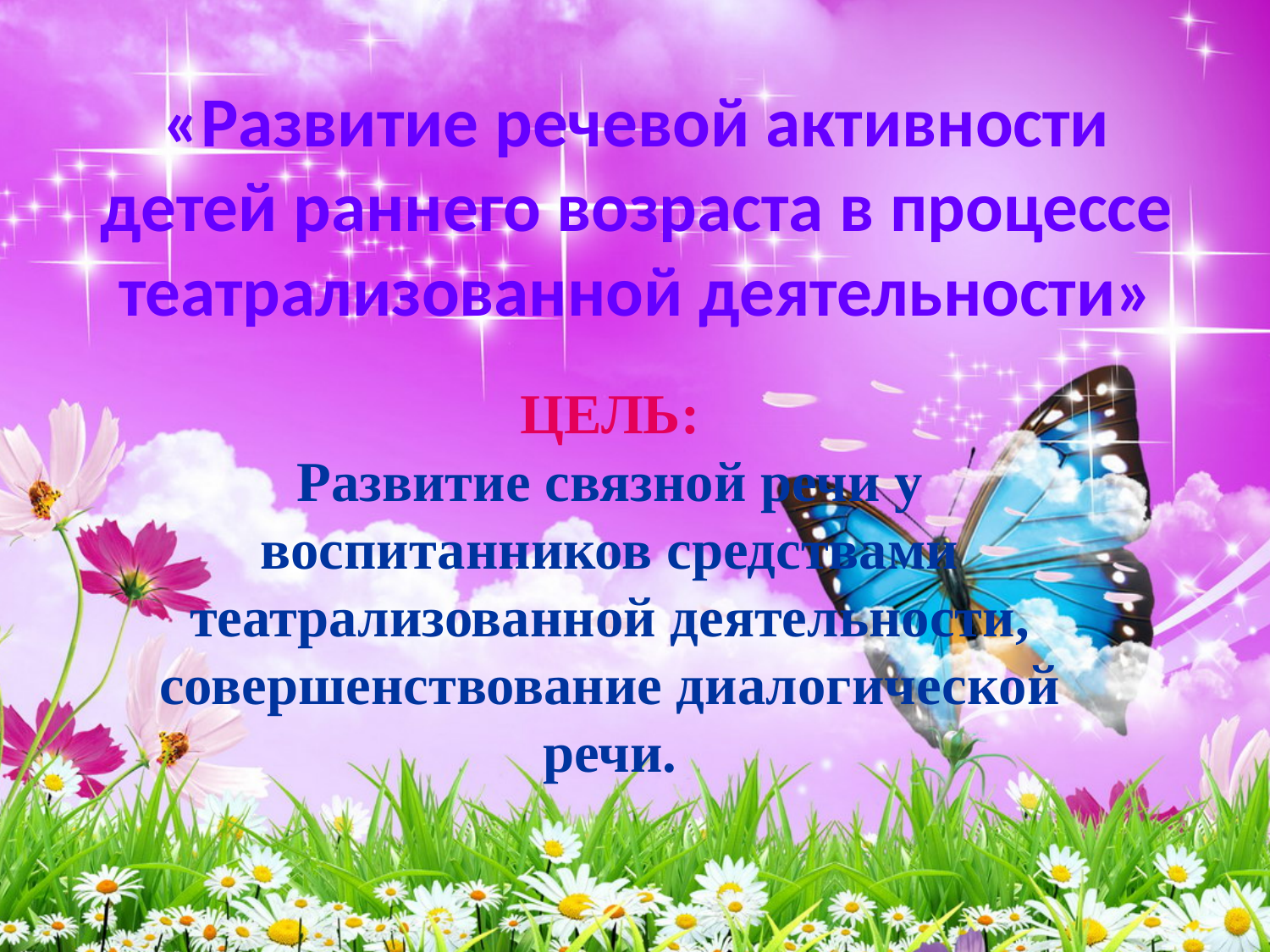

# «Развитие речевой активности детей раннего возраста в процессе театрализованной деятельности»
ЦЕЛЬ:
Развитие связной речи у воспитанников средствами театрализованной деятельности, совершенствование диалогической речи.